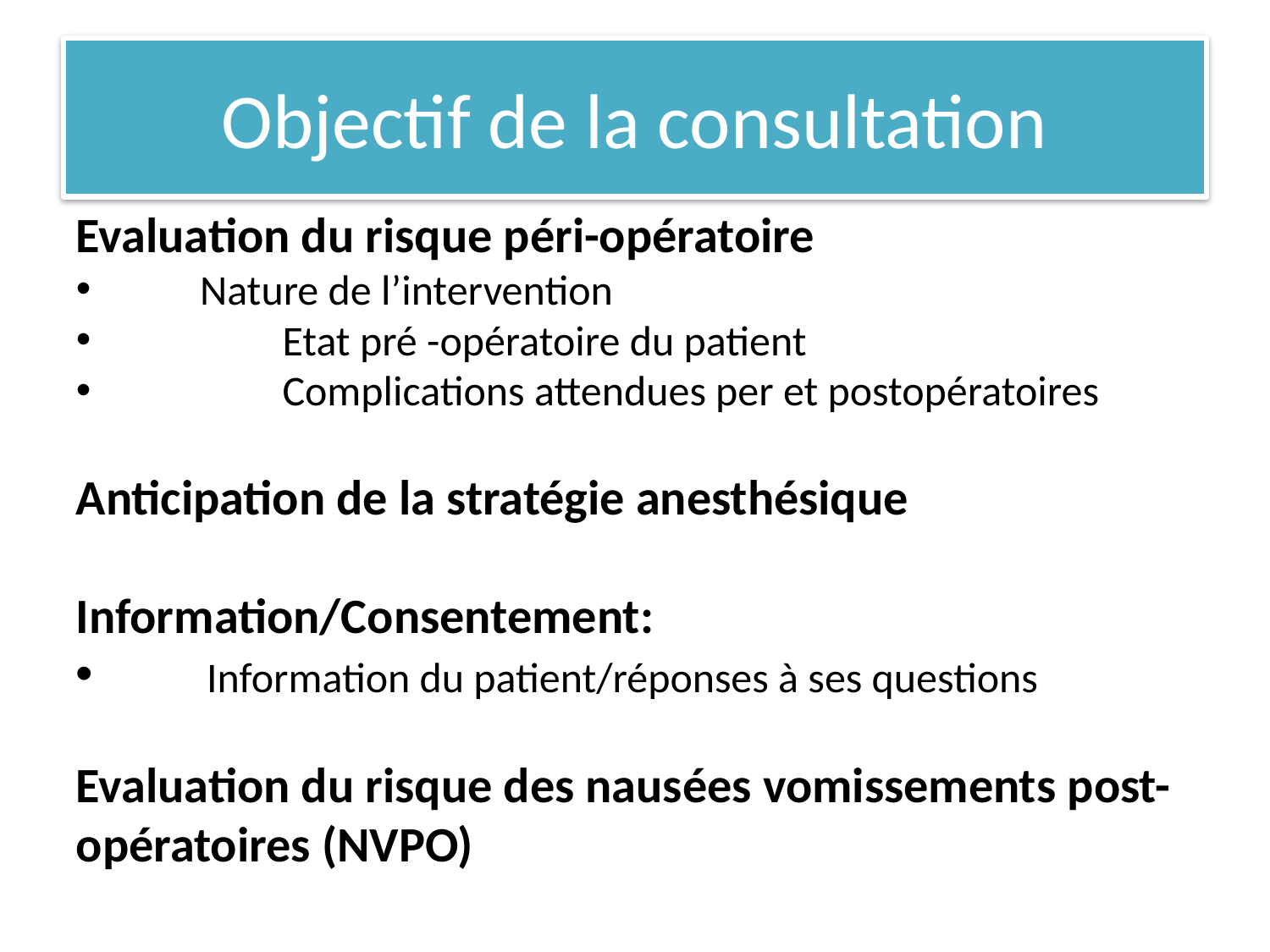

# Objectif de la consultation
Evaluation du risque péri-opératoire
        Nature de l’intervention
	Etat pré -opératoire du patient
	Complications attendues per et postopératoires

Anticipation de la stratégie anesthésique

Information/Consentement:
      Information du patient/réponses à ses questions

Evaluation du risque des nausées vomissements post-opératoires (NVPO)